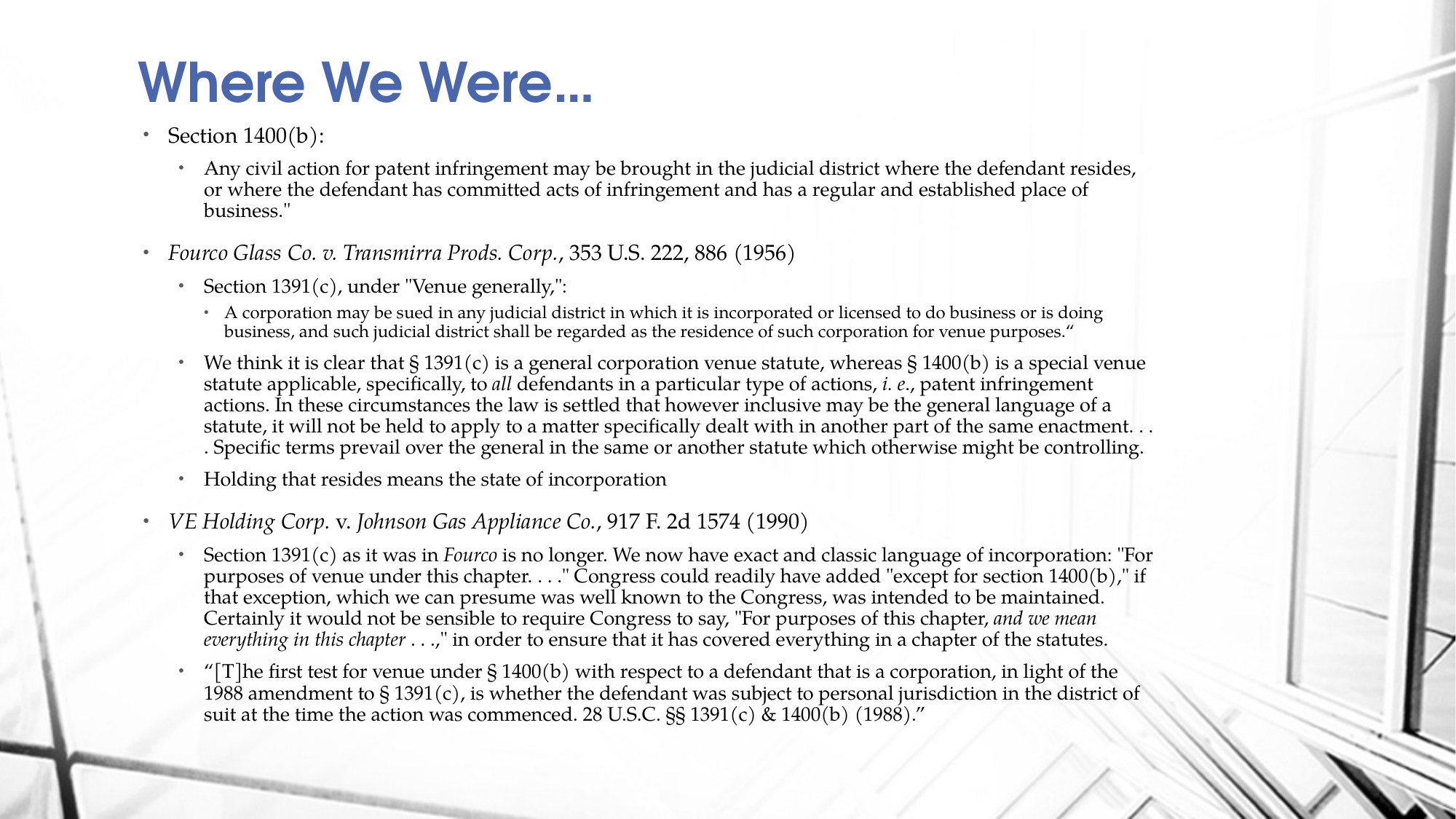

# Where We Were…
Section 1400(b):
Any civil action for patent infringement may be brought in the judicial district where the defendant resides, or where the defendant has committed acts of infringement and has a regular and established place of business."
Fourco Glass Co. v. Transmirra Prods. Corp., 353 U.S. 222, 886 (1956)
Section 1391(c), under "Venue generally,":
A corporation may be sued in any judicial district in which it is incorporated or licensed to do business or is doing business, and such judicial district shall be regarded as the residence of such corporation for venue purposes.“
We think it is clear that § 1391(c) is a general corporation venue statute, whereas § 1400(b) is a special venue statute applicable, specifically, to all defendants in a particular type of actions, i. e., patent infringement actions. In these circumstances the law is settled that however inclusive may be the general language of a statute, it will not be held to apply to a matter specifically dealt with in another part of the same enactment. . . . Specific terms prevail over the general in the same or another statute which otherwise might be controlling.
Holding that resides means the state of incorporation
VE Holding Corp. v. Johnson Gas Appliance Co., 917 F. 2d 1574 (1990)
Section 1391(c) as it was in Fourco is no longer. We now have exact and classic language of incorporation: "For purposes of venue under this chapter. . . ." Congress could readily have added "except for section 1400(b)," if that exception, which we can presume was well known to the Congress, was intended to be maintained. Certainly it would not be sensible to require Congress to say, "For purposes of this chapter, and we mean everything in this chapter . . .," in order to ensure that it has covered everything in a chapter of the statutes.
“[T]he first test for venue under § 1400(b) with respect to a defendant that is a corporation, in light of the 1988 amendment to § 1391(c), is whether the defendant was subject to personal jurisdiction in the district of suit at the time the action was commenced. 28 U.S.C. §§ 1391(c) & 1400(b) (1988).”